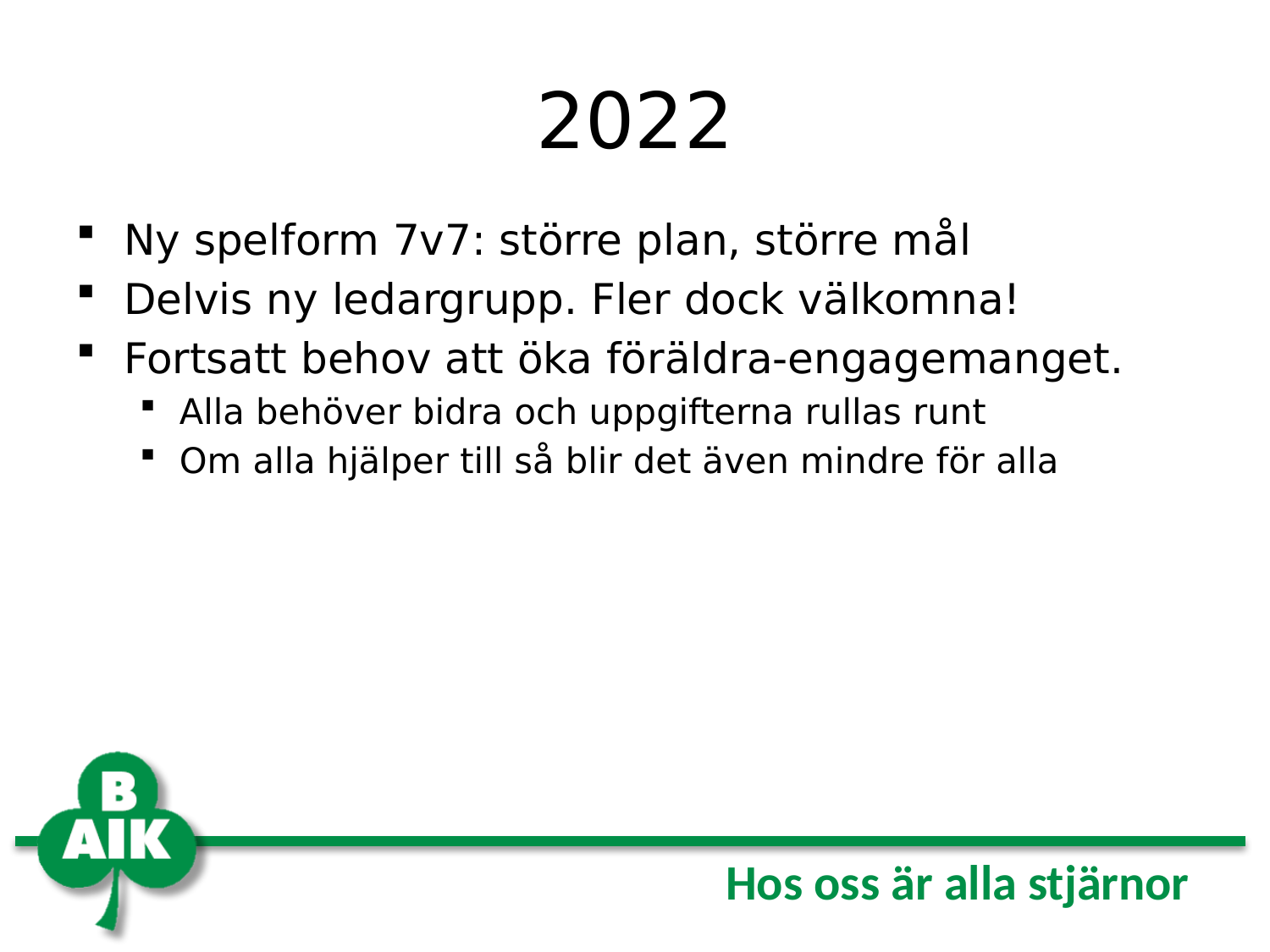

# 2022
Ny spelform 7v7: större plan, större mål
Delvis ny ledargrupp. Fler dock välkomna!
Fortsatt behov att öka föräldra-engagemanget.
Alla behöver bidra och uppgifterna rullas runt
Om alla hjälper till så blir det även mindre för alla